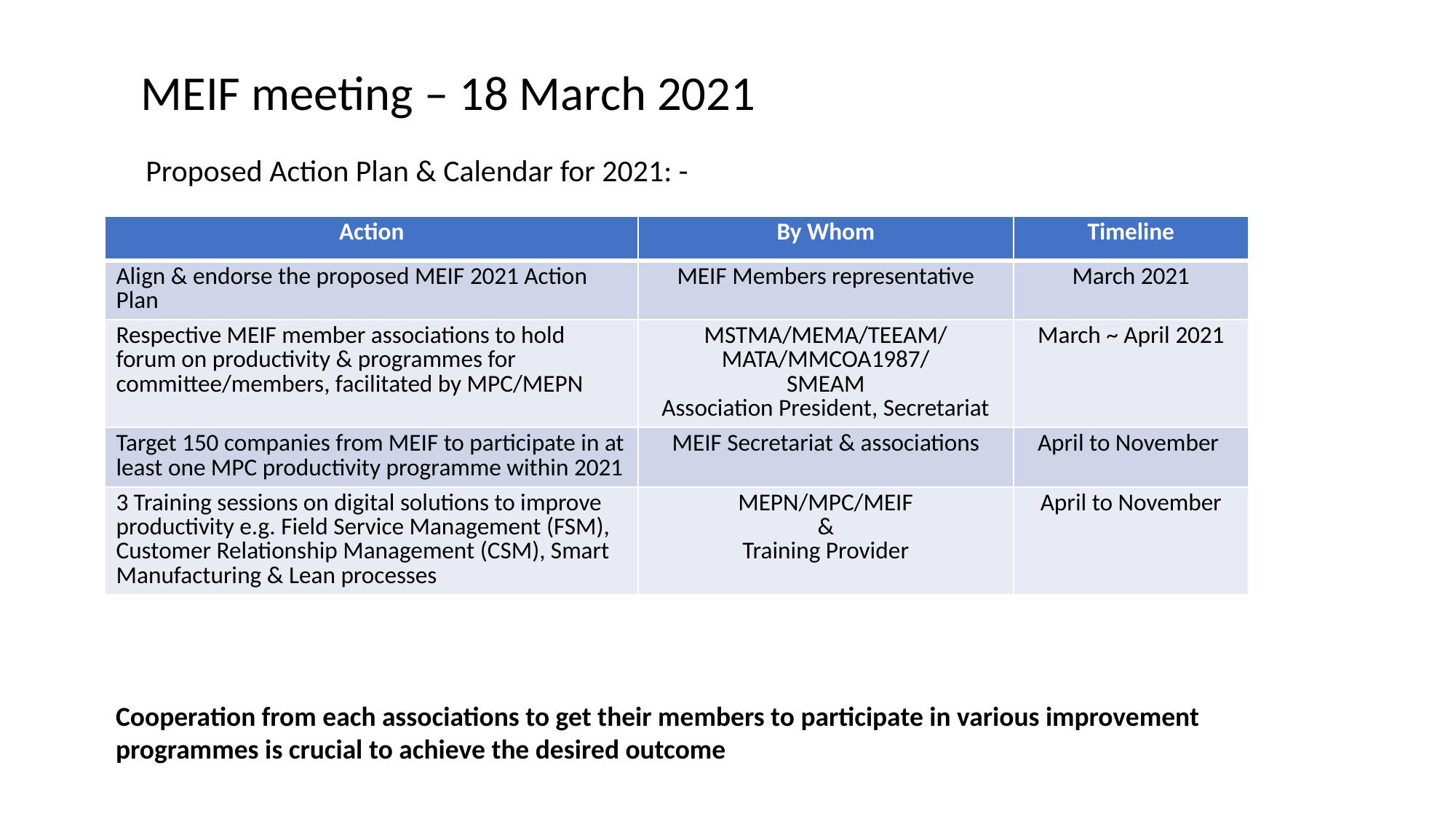

# MEIF meeting – 18 March 2021
Proposed Action Plan & Calendar for 2021: -

| Action | By Whom | Timeline |
| --- | --- | --- |
| Align & endorse the proposed MEIF 2021 Action Plan | MEIF Members representative | March 2021 |
| Respective MEIF member associations to hold forum on productivity & programmes for committee/members, facilitated by MPC/MEPN | MSTMA/MEMA/TEEAM/ MATA/MMCOA1987/ SMEAM Association President, Secretariat | March ~ April 2021 |
| Target 150 companies from MEIF to participate in at least one MPC productivity programme within 2021 | MEIF Secretariat & associations | April to November |
| 3 Training sessions on digital solutions to improve productivity e.g. Field Service Management (FSM), Customer Relationship Management (CSM), Smart Manufacturing & Lean processes | MEPN/MPC/MEIF & Training Provider | April to November |
Cooperation from each associations to get their members to participate in various improvement programmes is crucial to achieve the desired outcome